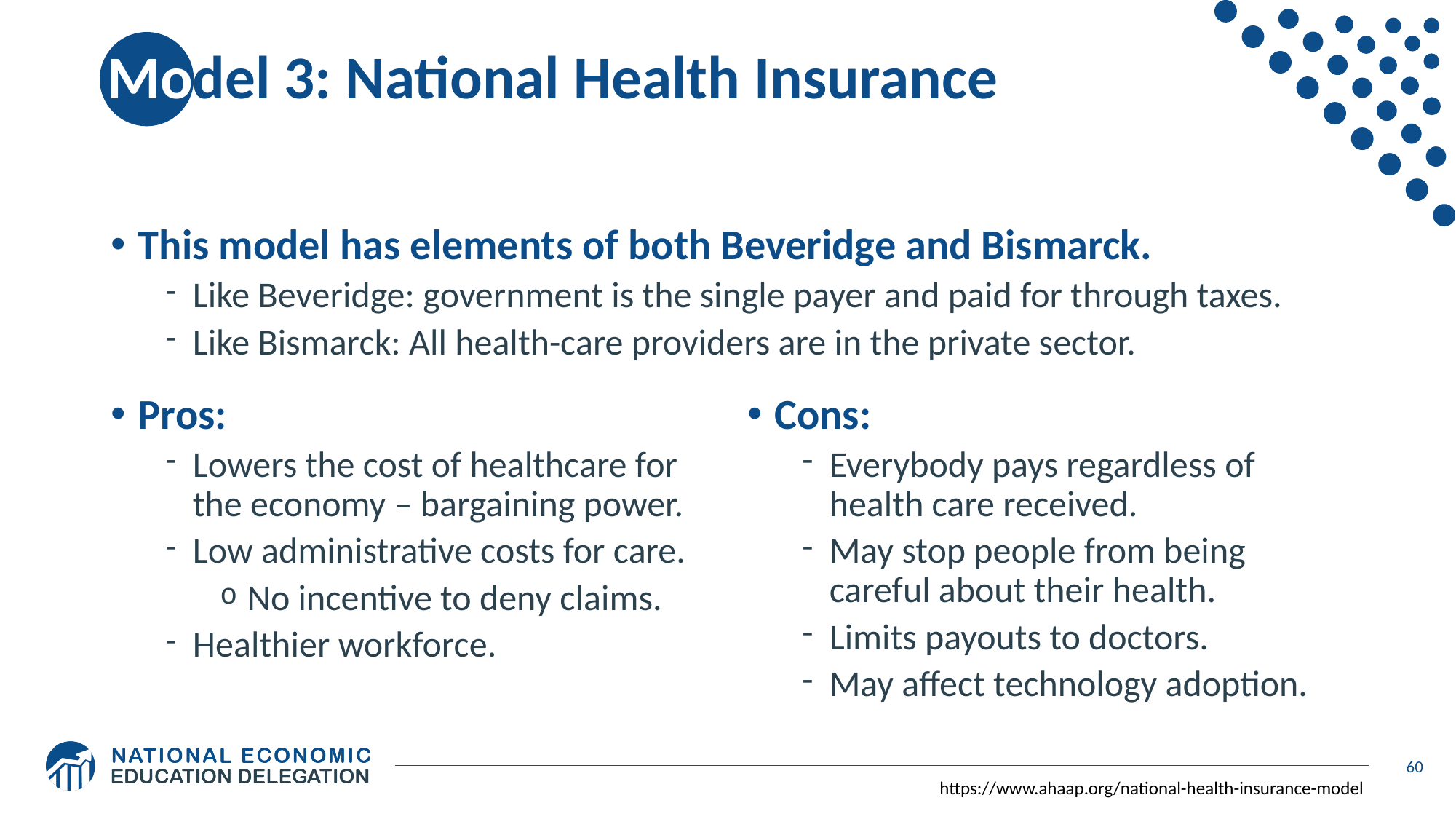

# Model 3: National Health Insurance
This model has elements of both Beveridge and Bismarck.
Like Beveridge: government is the single payer and paid for through taxes.
Like Bismarck: All health-care providers are in the private sector.
Pros:
Lowers the cost of healthcare for the economy – bargaining power.
Low administrative costs for care.
No incentive to deny claims.
Healthier workforce.

Cons:
Everybody pays regardless of health care received.
May stop people from being careful about their health.
Limits payouts to doctors.
May affect technology adoption.
60
https://www.ahaap.org/national-health-insurance-model